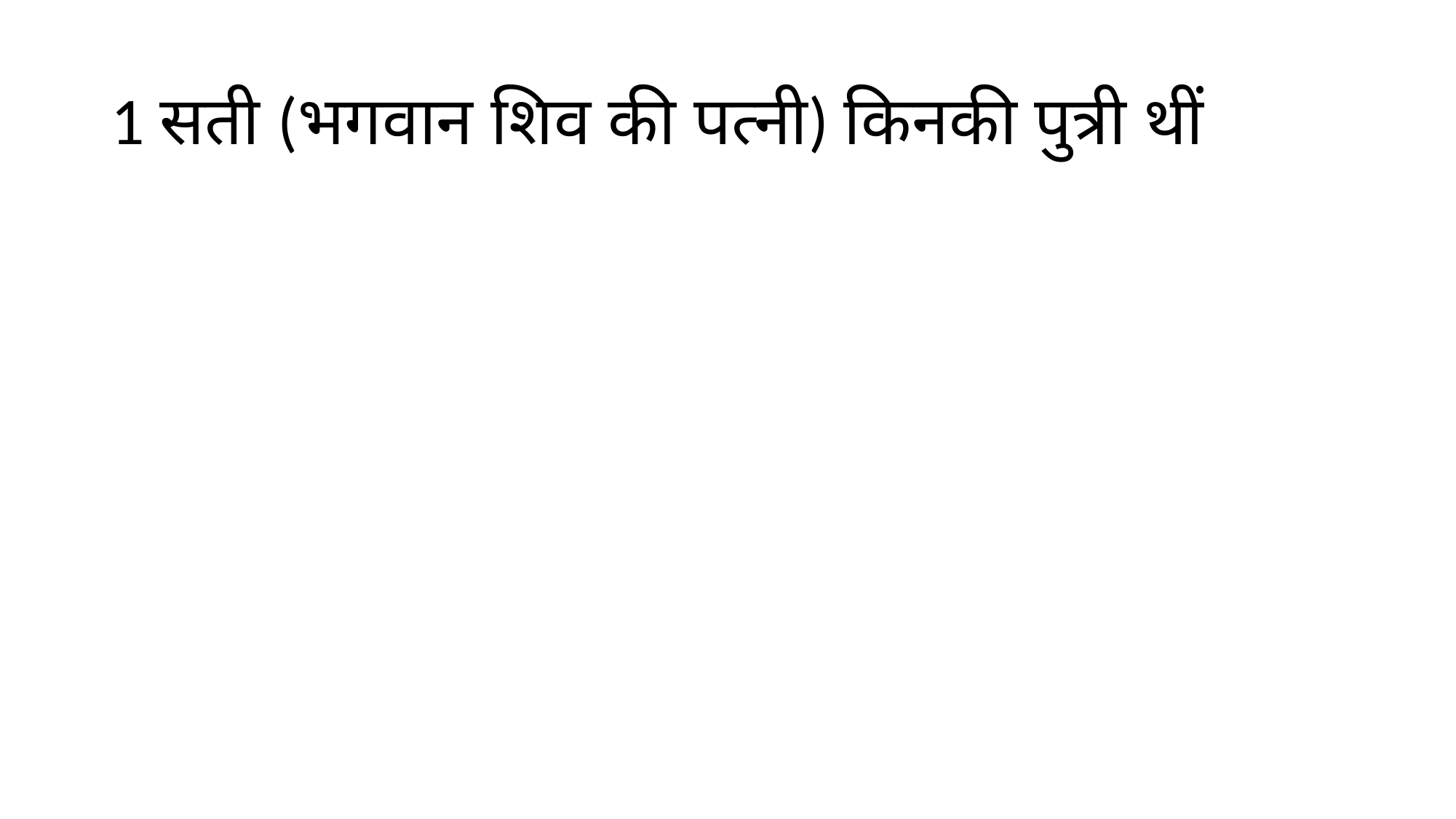

# 1 सती (भगवान शिव की पत्नी) किनकी पुत्री थीं